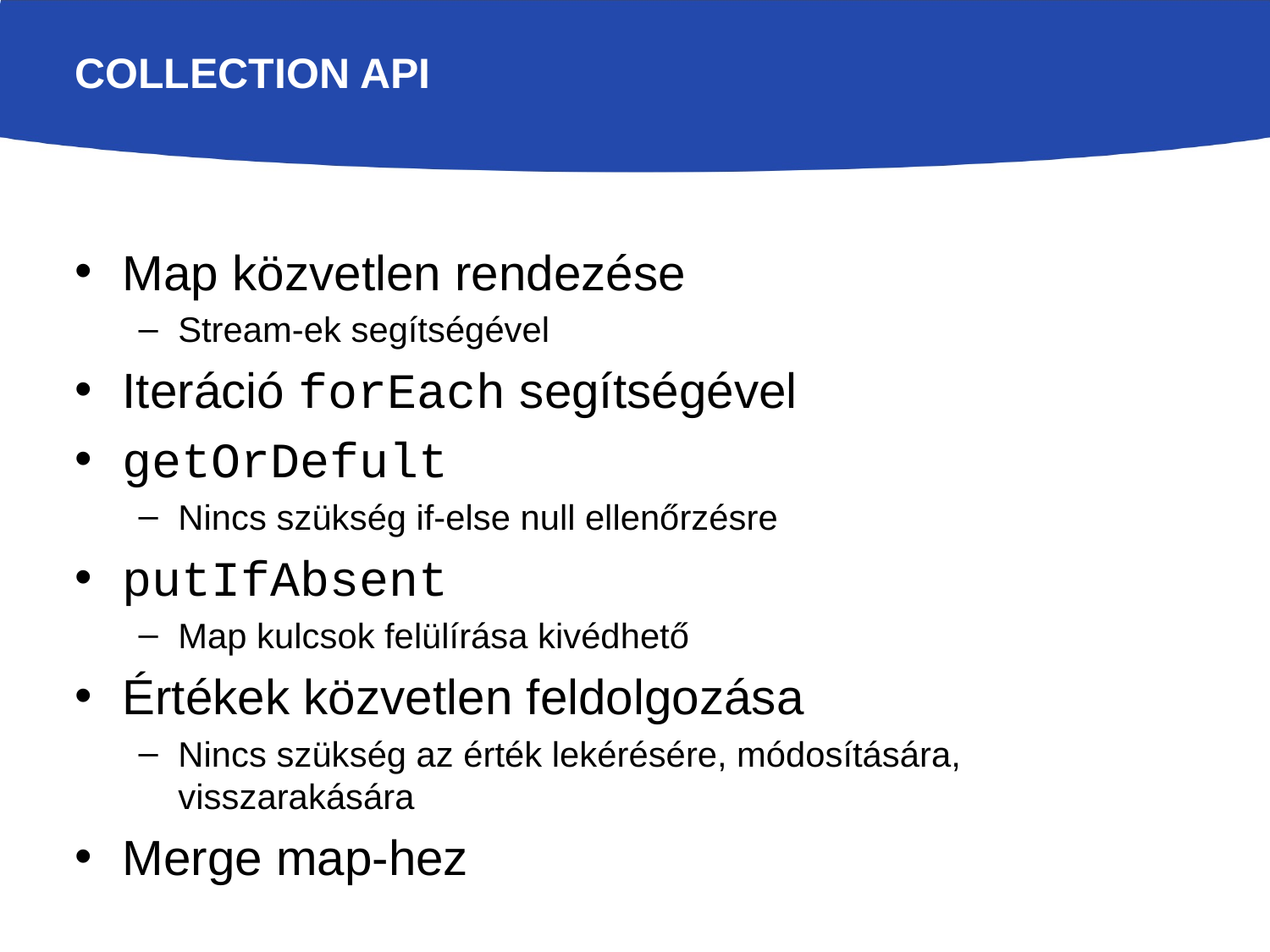

# Collection API
Map közvetlen rendezése
Stream-ek segítségével
Iteráció forEach segítségével
getOrDefult
Nincs szükség if-else null ellenőrzésre
putIfAbsent
Map kulcsok felülírása kivédhető
Értékek közvetlen feldolgozása
Nincs szükség az érték lekérésére, módosítására, visszarakására
Merge map-hez